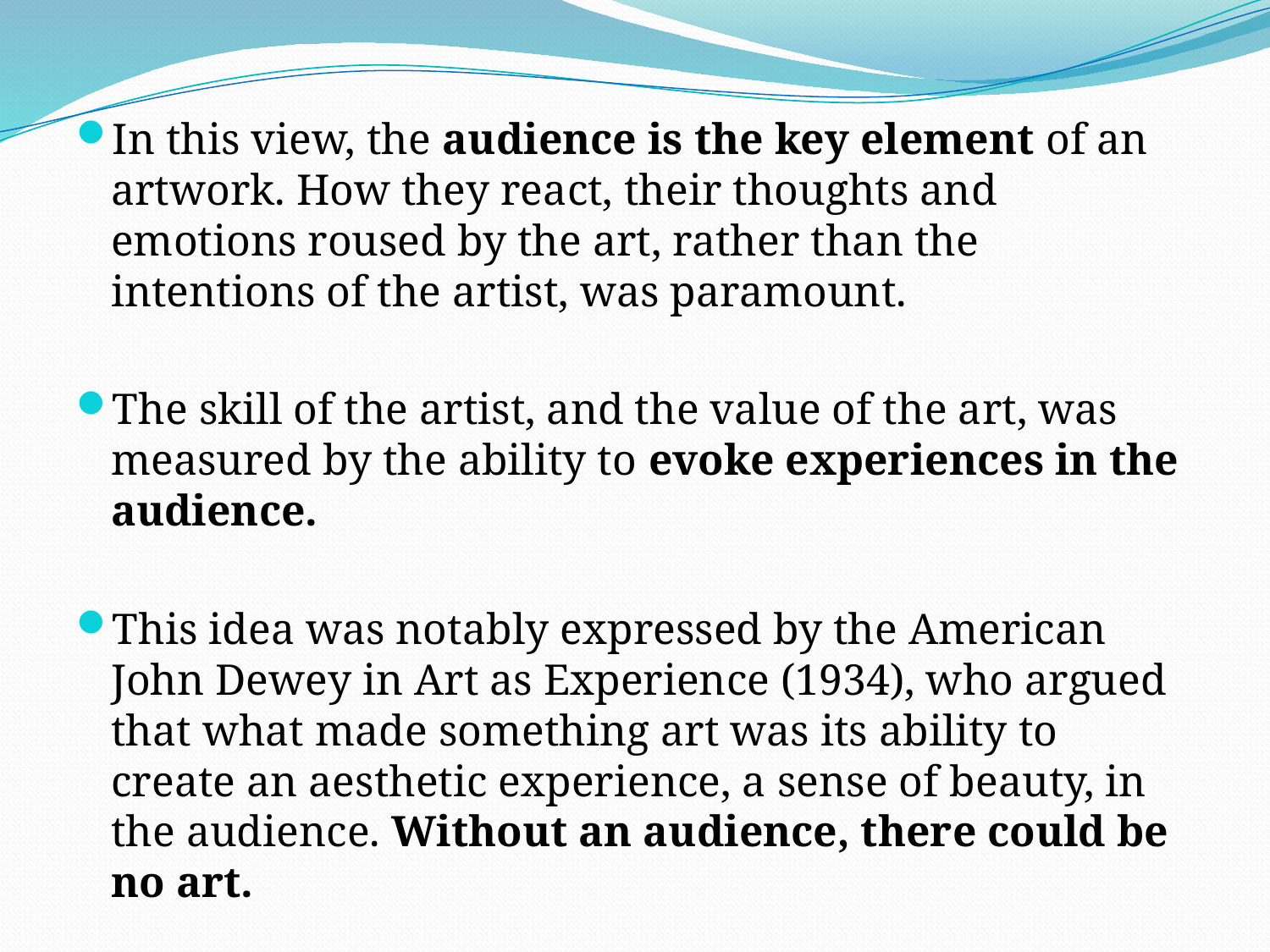

In this view, the audience is the key element of an artwork. How they react, their thoughts and emotions roused by the art, rather than the intentions of the artist, was paramount.

The skill of the artist, and the value of the art, was measured by the ability to evoke experiences in the audience.

This idea was notably expressed by the American John Dewey in Art as Experience (1934), who argued that what made something art was its ability to create an aesthetic experience, a sense of beauty, in the audience. Without an audience, there could be no art.